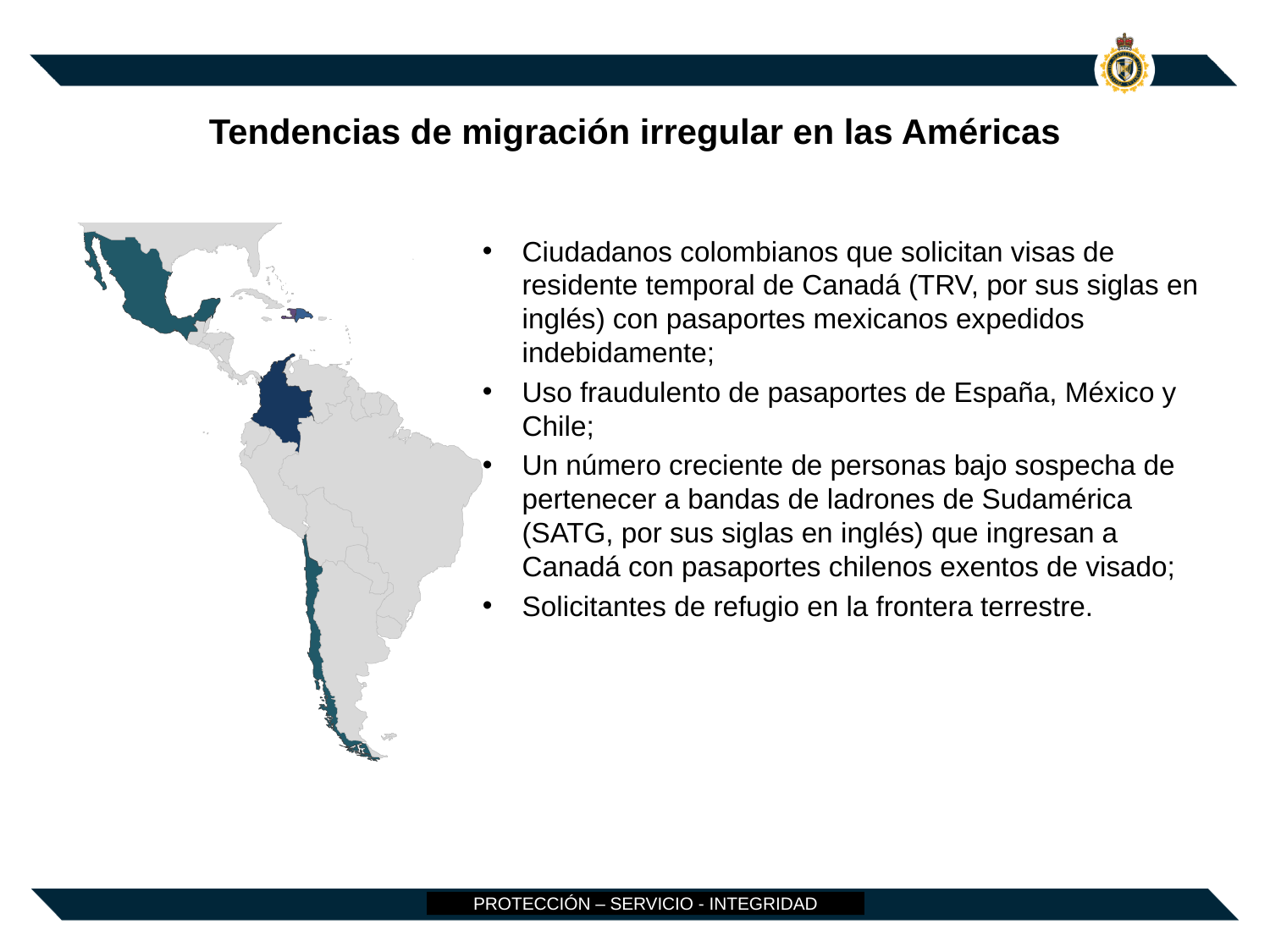

# Tendencias de migración irregular en las Américas

Ciudadanos colombianos que solicitan visas de residente temporal de Canadá (TRV, por sus siglas en inglés) con pasaportes mexicanos expedidos indebidamente;
Uso fraudulento de pasaportes de España, México y Chile;
Un número creciente de personas bajo sospecha de pertenecer a bandas de ladrones de Sudamérica (SATG, por sus siglas en inglés) que ingresan a Canadá con pasaportes chilenos exentos de visado;
Solicitantes de refugio en la frontera terrestre.

PROTECCIÓN – SERVICIO - INTEGRIDAD